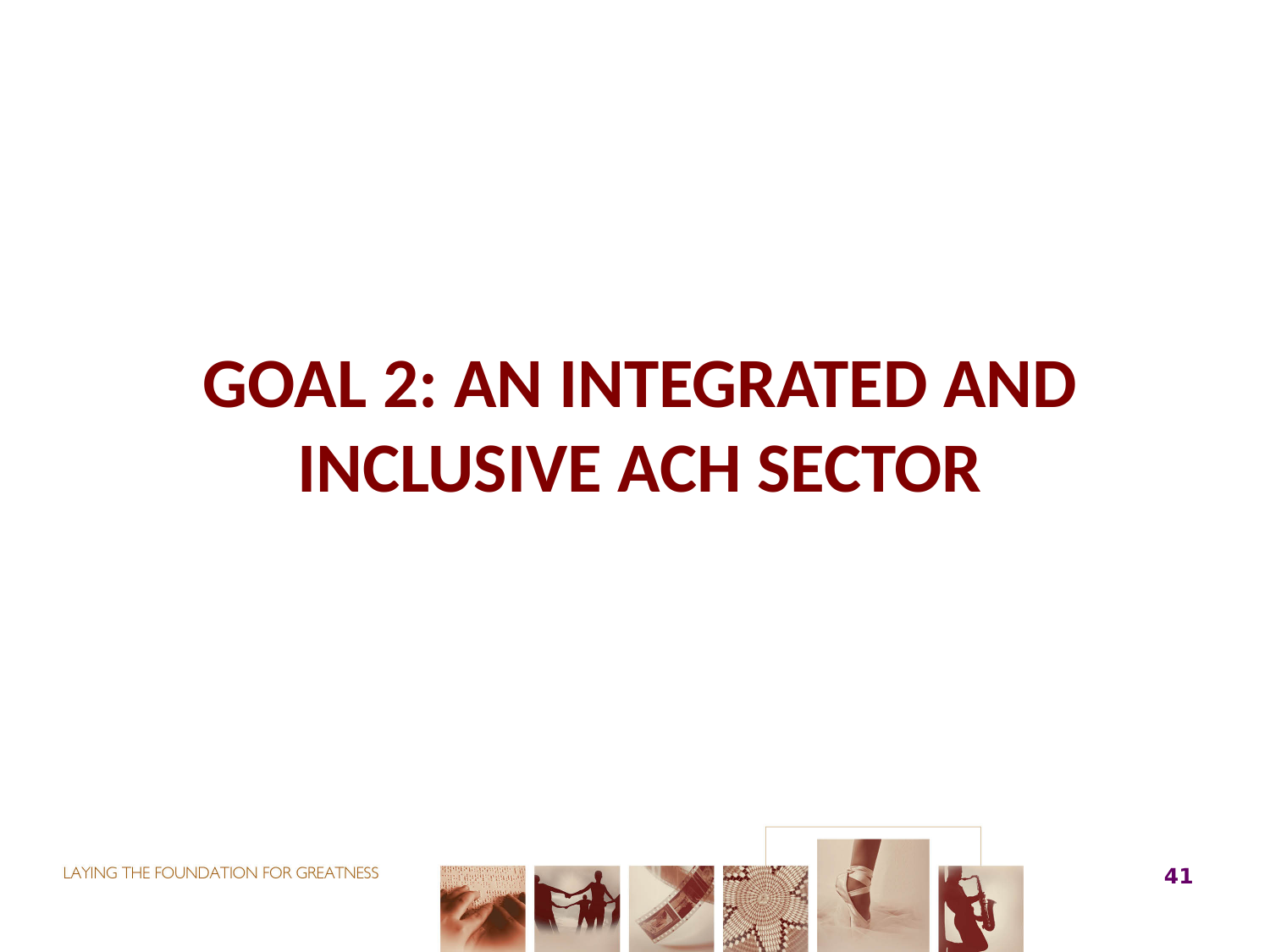

# GOAL 2: AN INTEGRATED AND INCLUSIVE ACH SECTOR
41